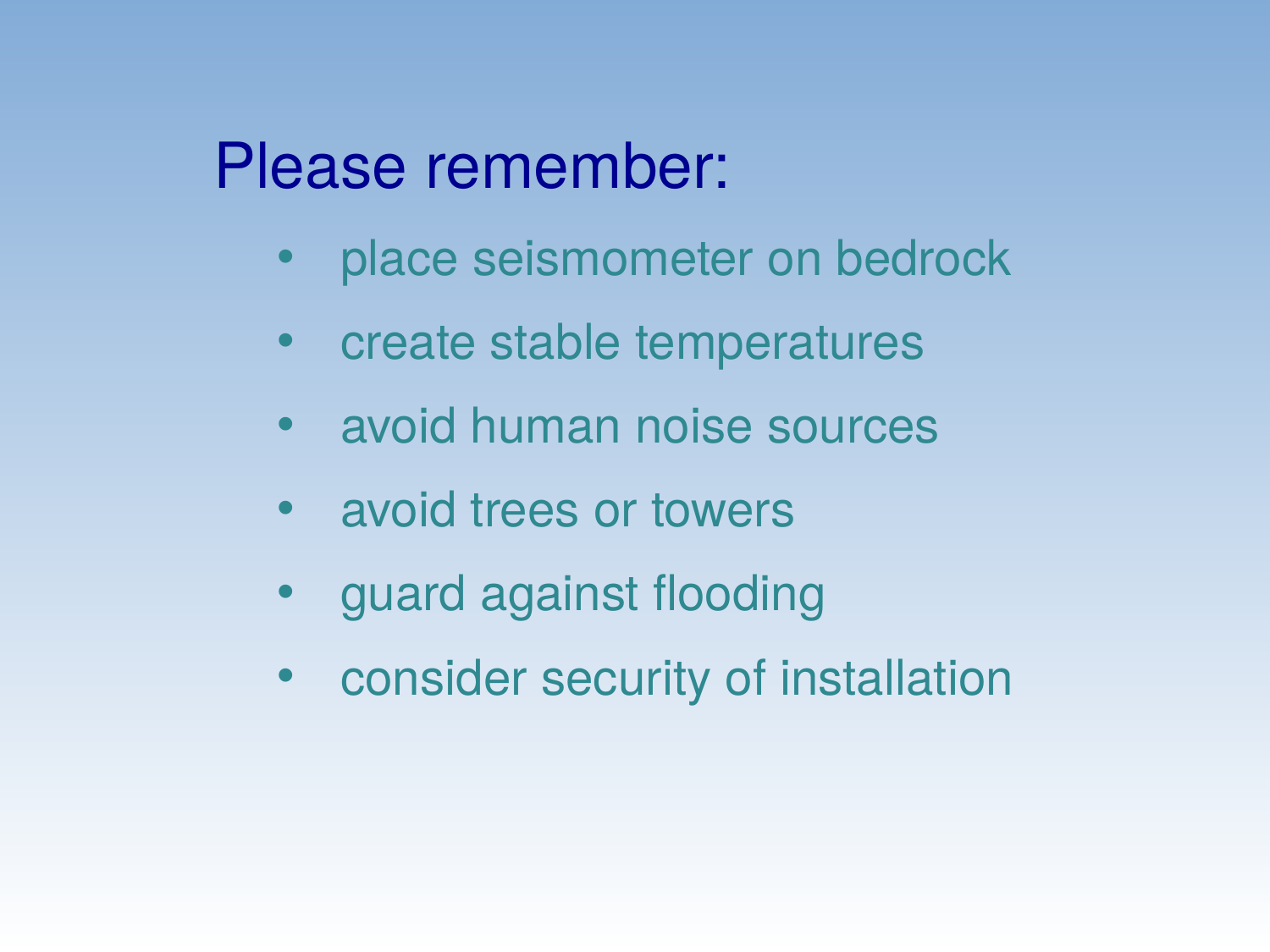

Please remember:
place seismometer on bedrock
create stable temperatures
avoid human noise sources
avoid trees or towers
guard against flooding
consider security of installation